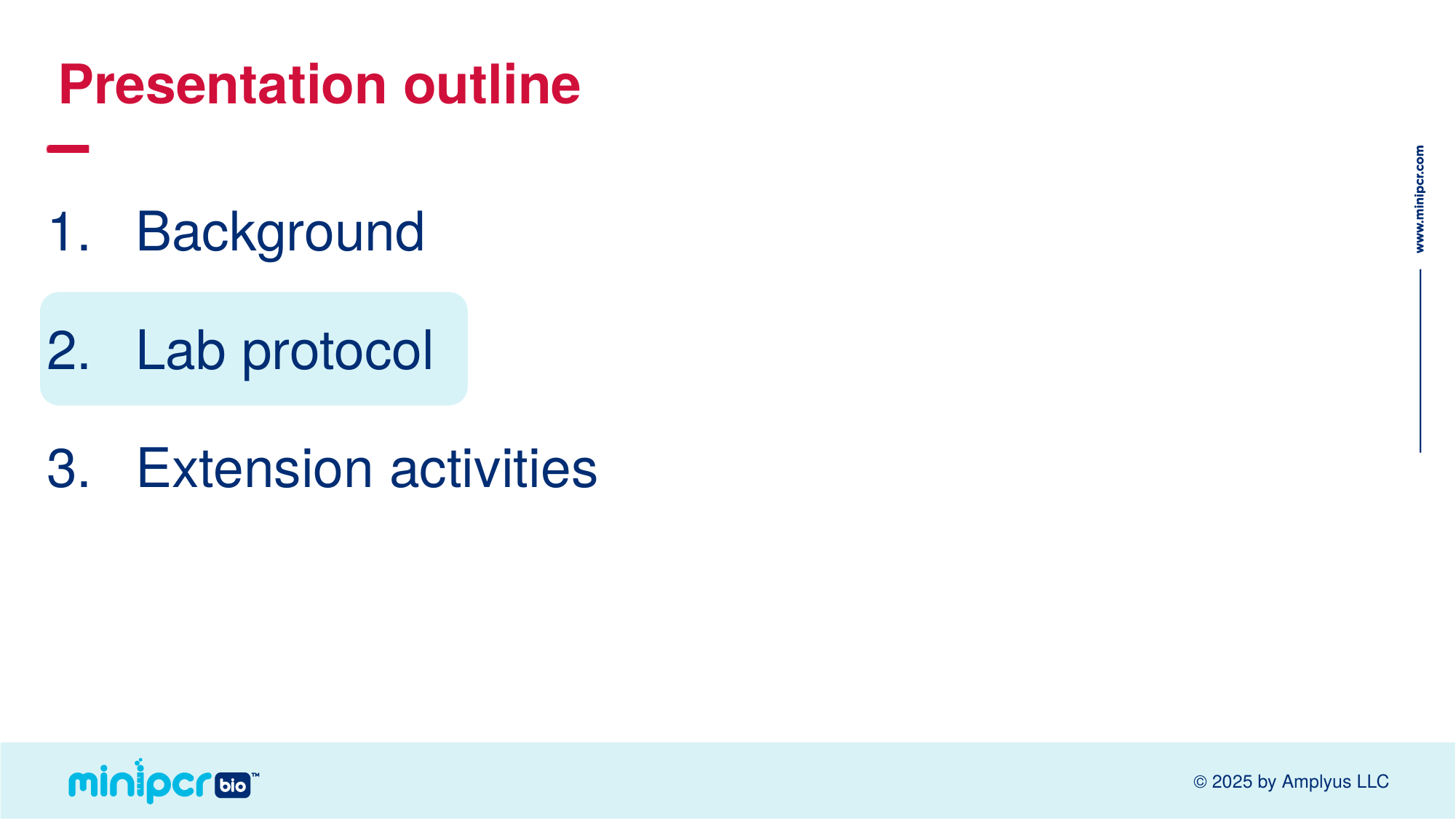

# Presentation outline
Background

Lab protocol

Extension activities